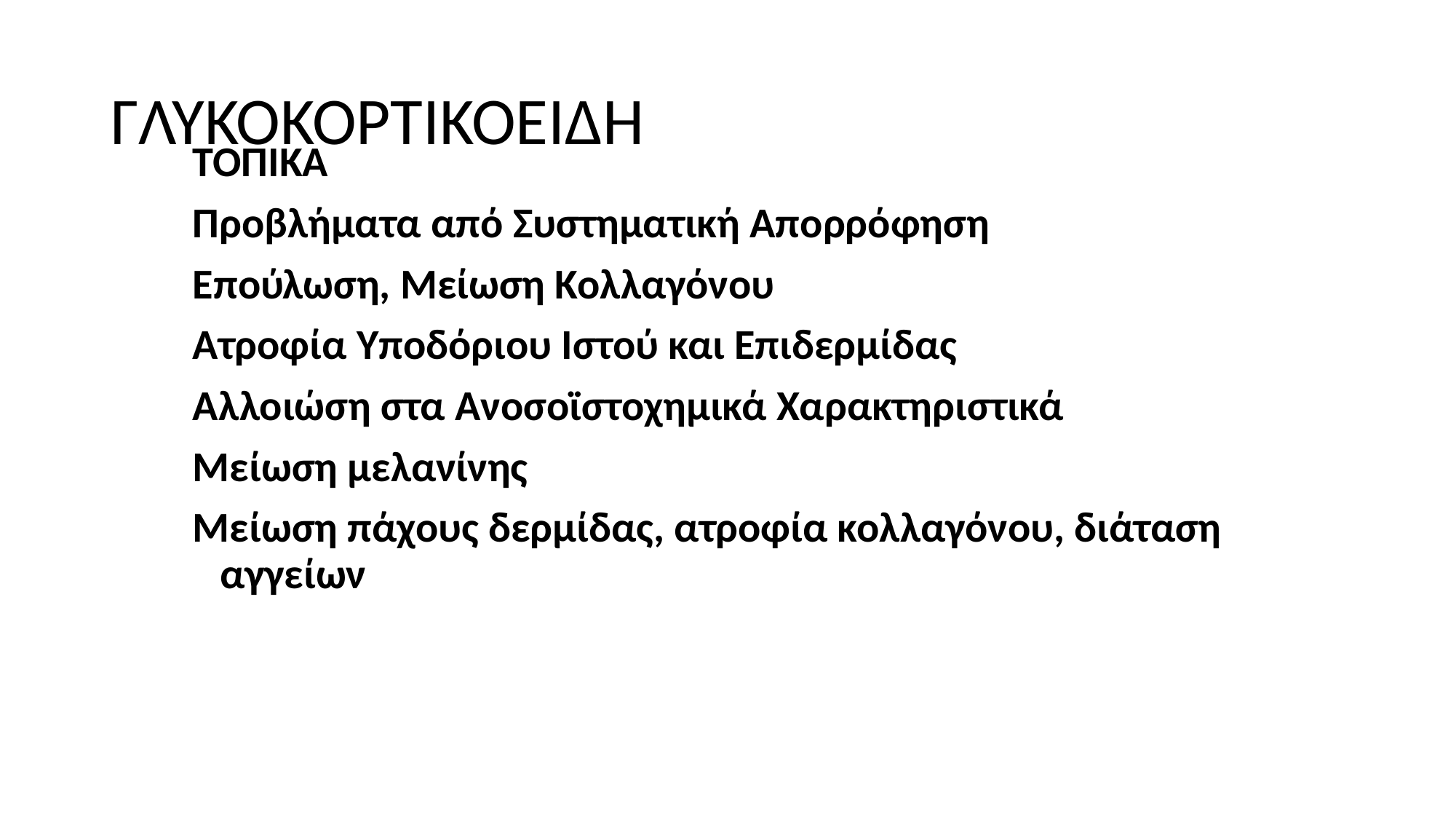

# ΓΛΥΚΟΚΟΡΤΙΚΟΕΙΔΗ
ΤΟΠΙΚΑ
Προβλήματα από Συστηματική Απορρόφηση
Επούλωση, Μείωση Κολλαγόνου
Ατροφία Υποδόριου Ιστού και Επιδερμίδας
Αλλοιώση στα Ανοσοϊστοχημικά Χαρακτηριστικά
Μείωση μελανίνης
Μείωση πάχους δερμίδας, ατροφία κολλαγόνου, διάταση αγγείων